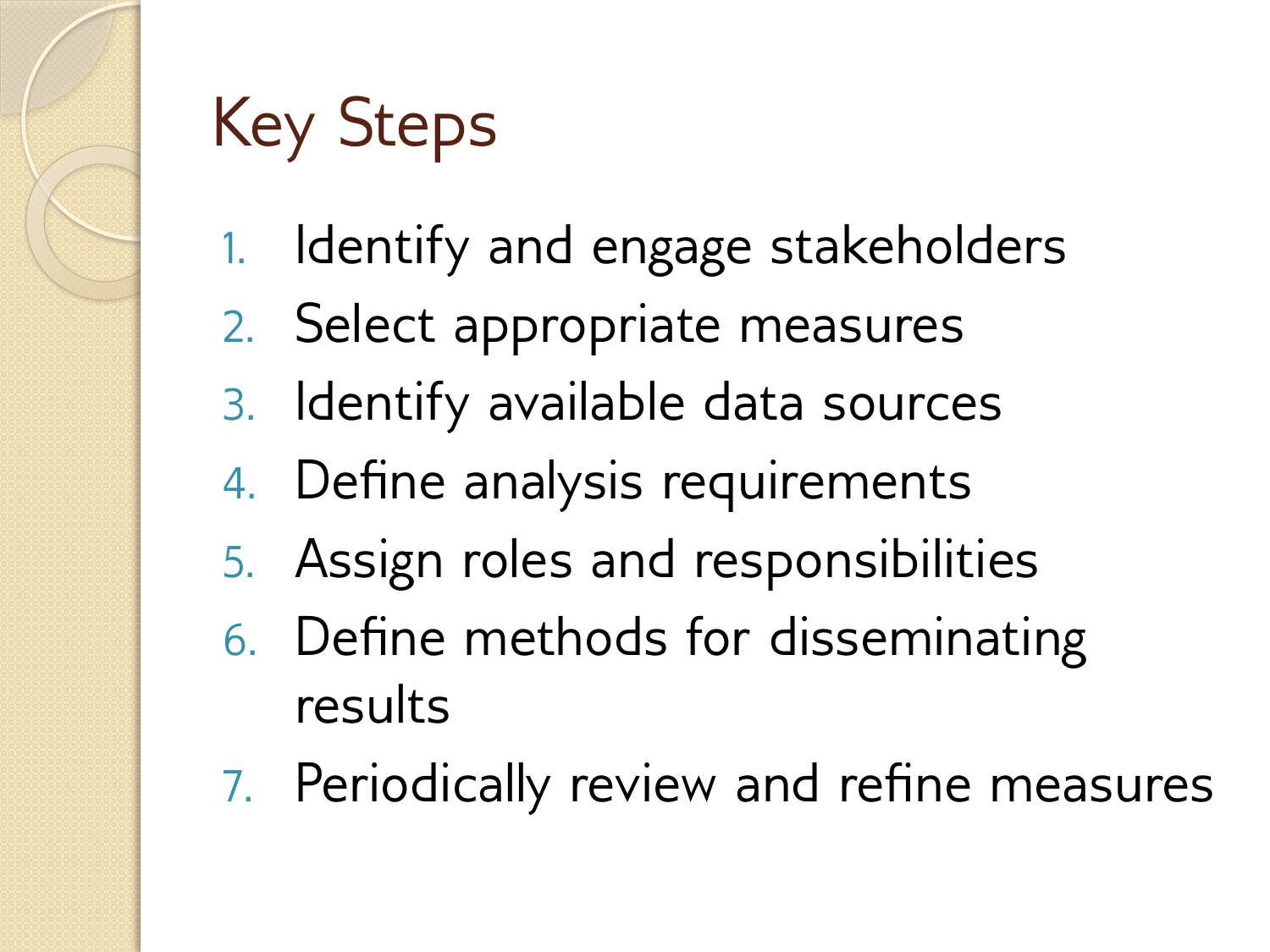

# Key Steps
Identify and engage stakeholders
Select appropriate measures
Identify available data sources
Define analysis requirements
Assign roles and responsibilities
Define methods for disseminating results
Periodically review and refine measures